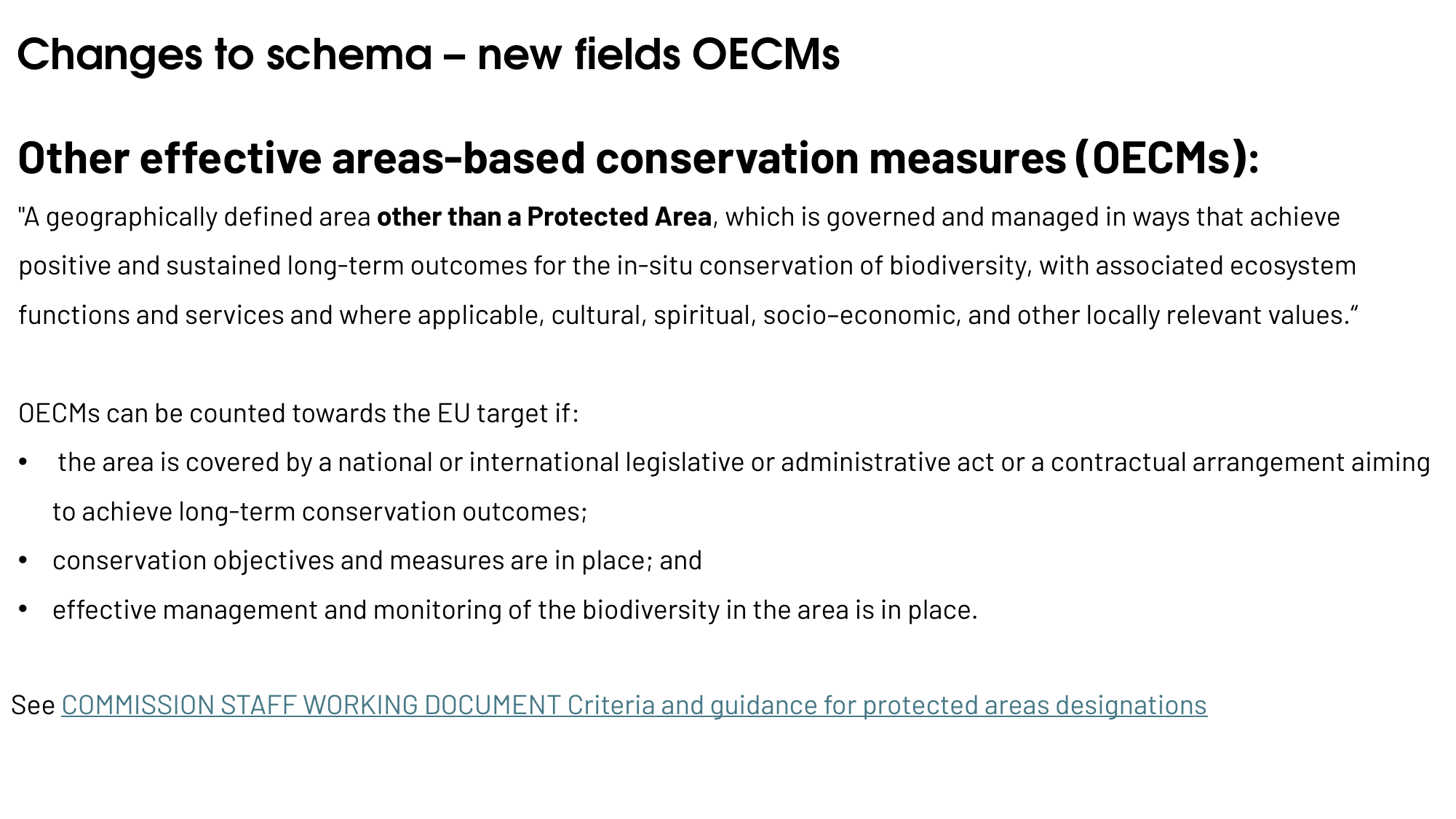

Changes to schema – new fields OECMs
Other effective areas-based conservation measures (OECMs):
"A geographically defined area other than a Protected Area, which is governed and managed in ways that achieve positive and sustained long-term outcomes for the in-situ conservation of biodiversity, with associated ecosystem functions and services and where applicable, cultural, spiritual, socio–economic, and other locally relevant values.“

OECMs can be counted towards the EU target if:
 the area is covered by a national or international legislative or administrative act or a contractual arrangement aiming to achieve long-term conservation outcomes;
conservation objectives and measures are in place; and
effective management and monitoring of the biodiversity in the area is in place.
See COMMISSION STAFF WORKING DOCUMENT Criteria and guidance for protected areas designations